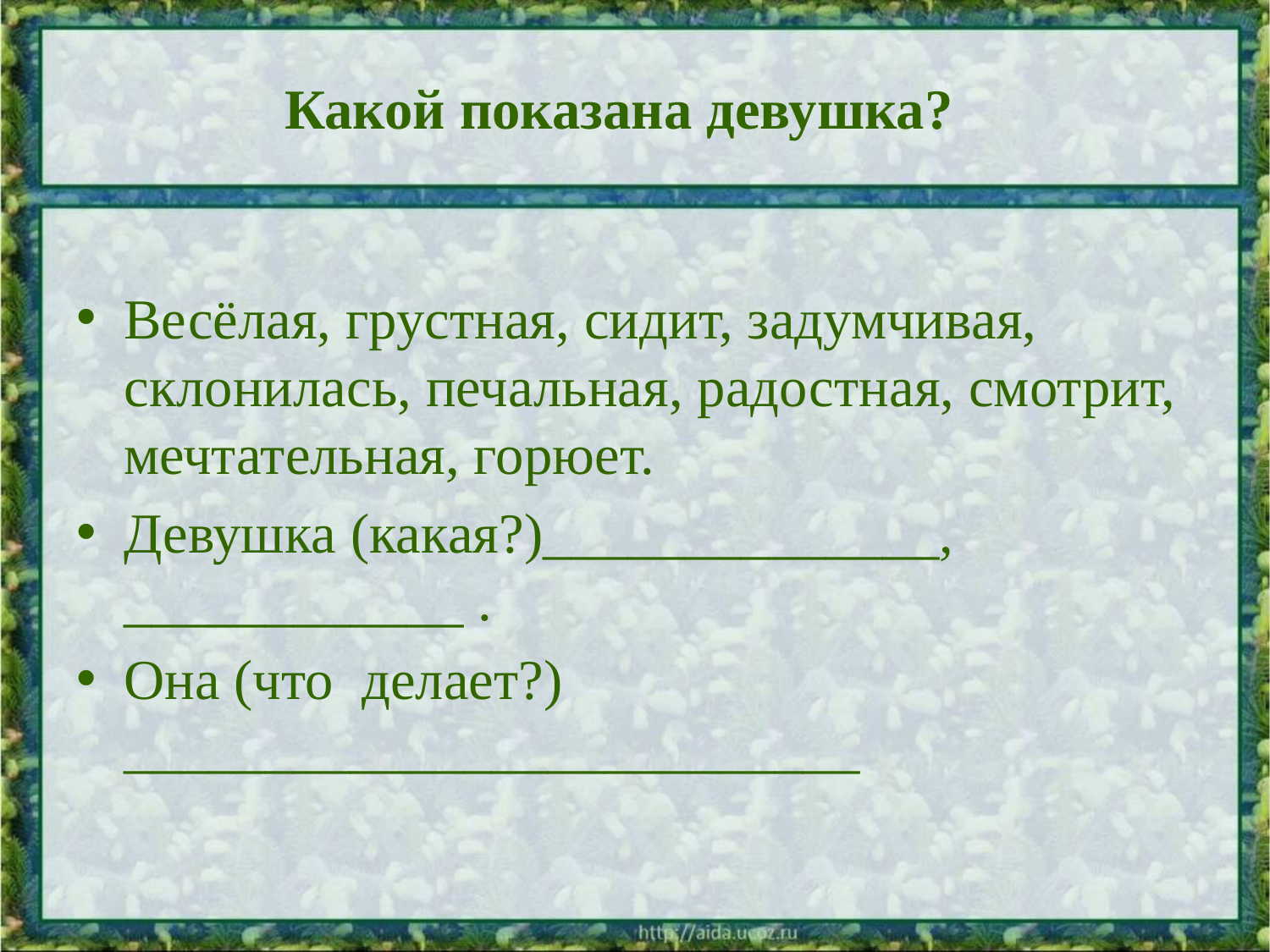

# Какой показана девушка?

Весёлая, грустная, сидит, задумчивая, склонилась, печальная, радостная, смотрит, мечтательная, горюет.
Девушка (какая?)______________, ____________ .
Она (что  делает?) __________________________

6